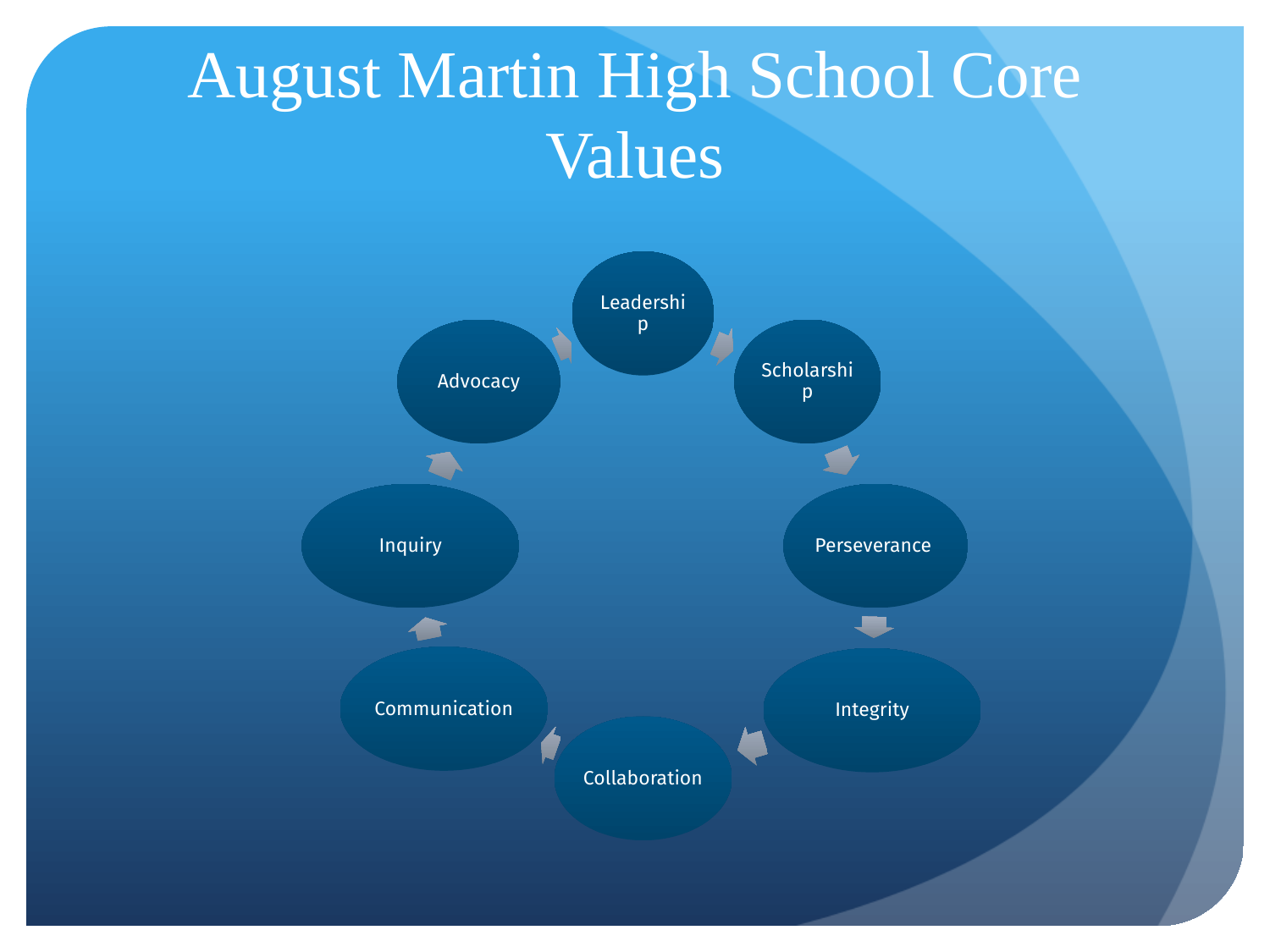

# August Martin High School Core Values
Leadership

Scholarship

Perseverance

Integrity

Collaboration

Communication

Inquiry

Advocacy